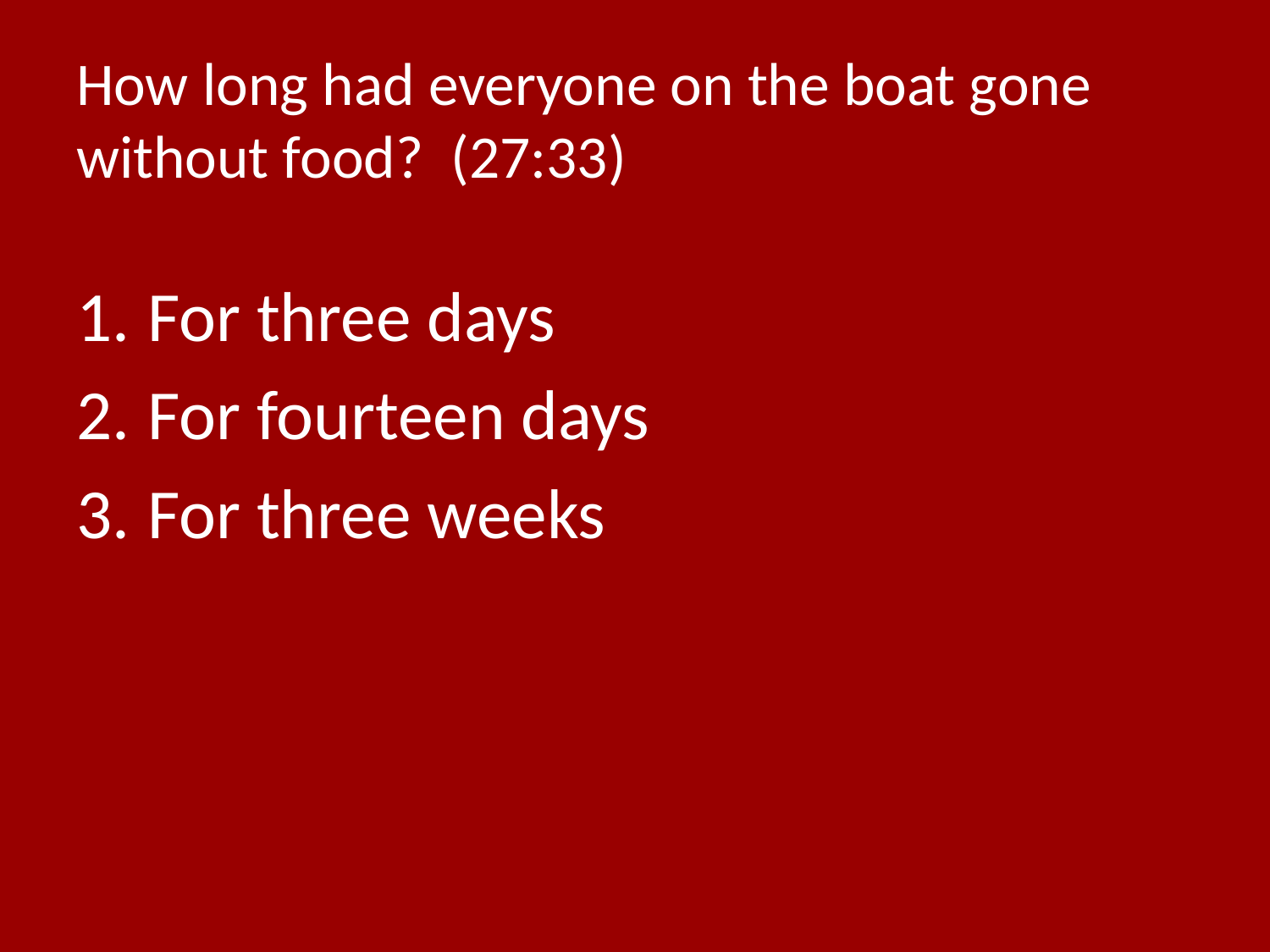

# How long had everyone on the boat gone without food?  (27:33)
For three days
For fourteen days
For three weeks